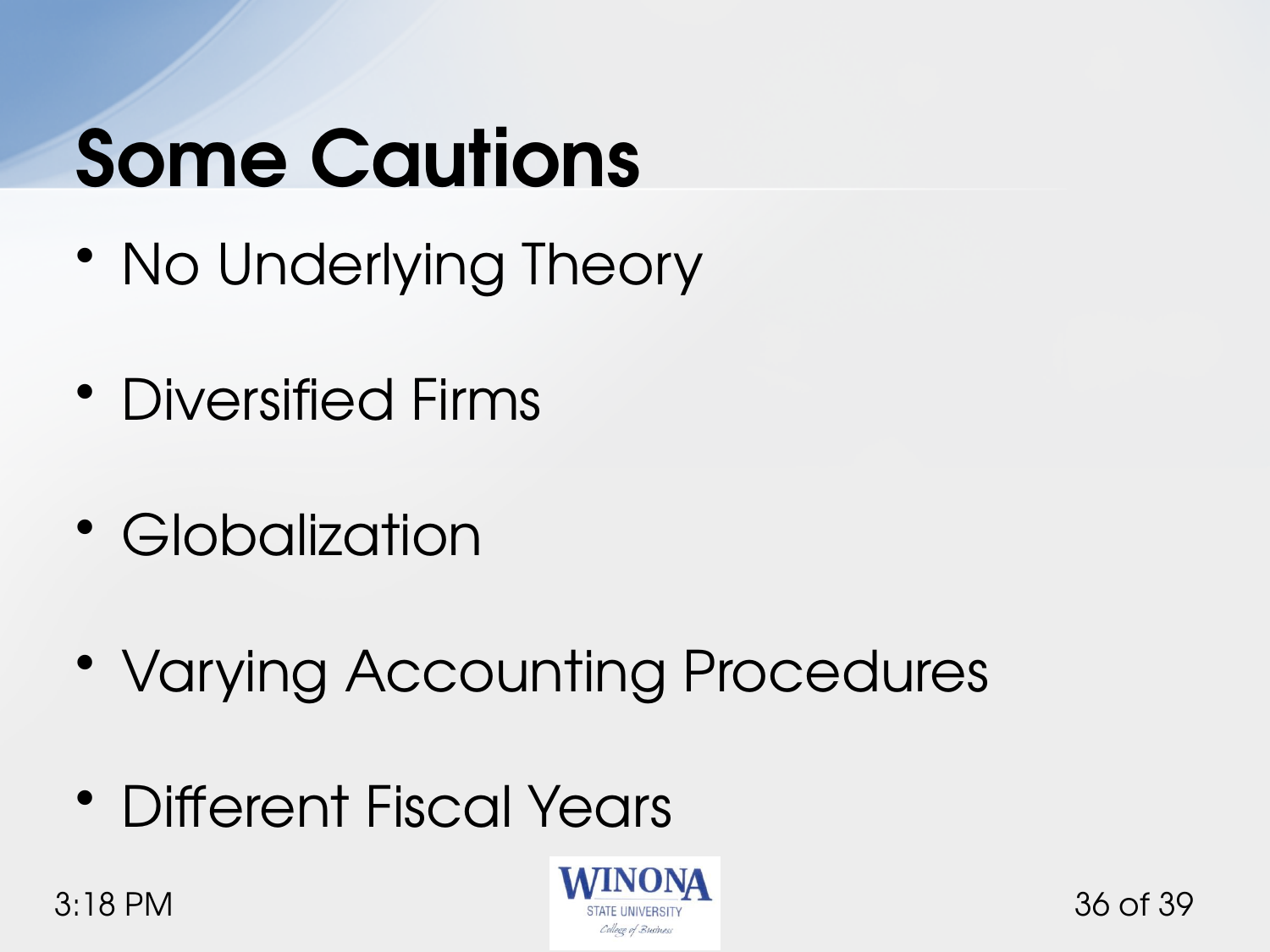

# Some Cautions
No Underlying Theory

Diversified Firms

Globalization

Varying Accounting Procedures

Different Fiscal Years